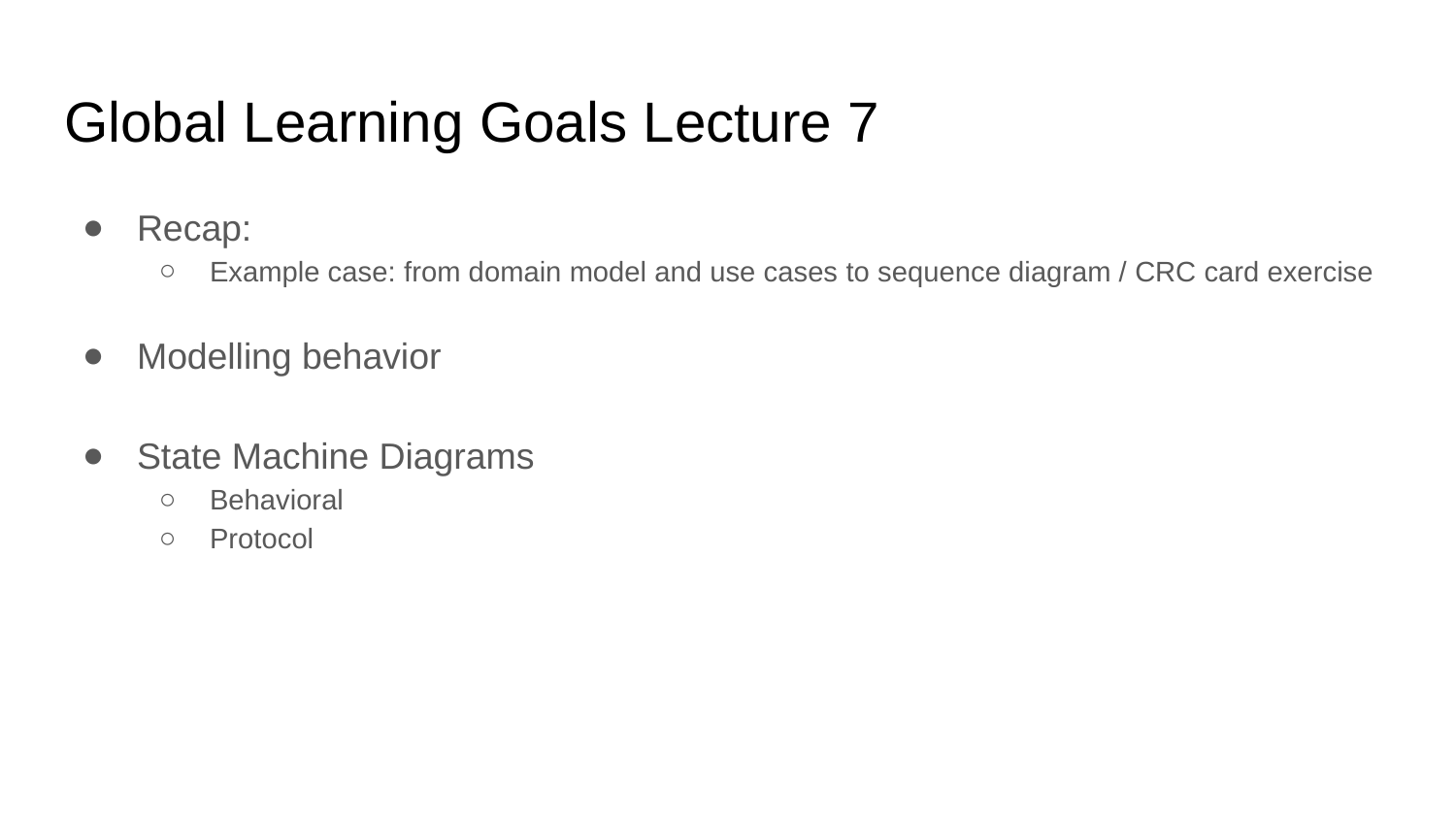

# Global Learning Goals Lecture 7
Recap:
Example case: from domain model and use cases to sequence diagram / CRC card exercise
Modelling behavior
State Machine Diagrams
Behavioral
Protocol